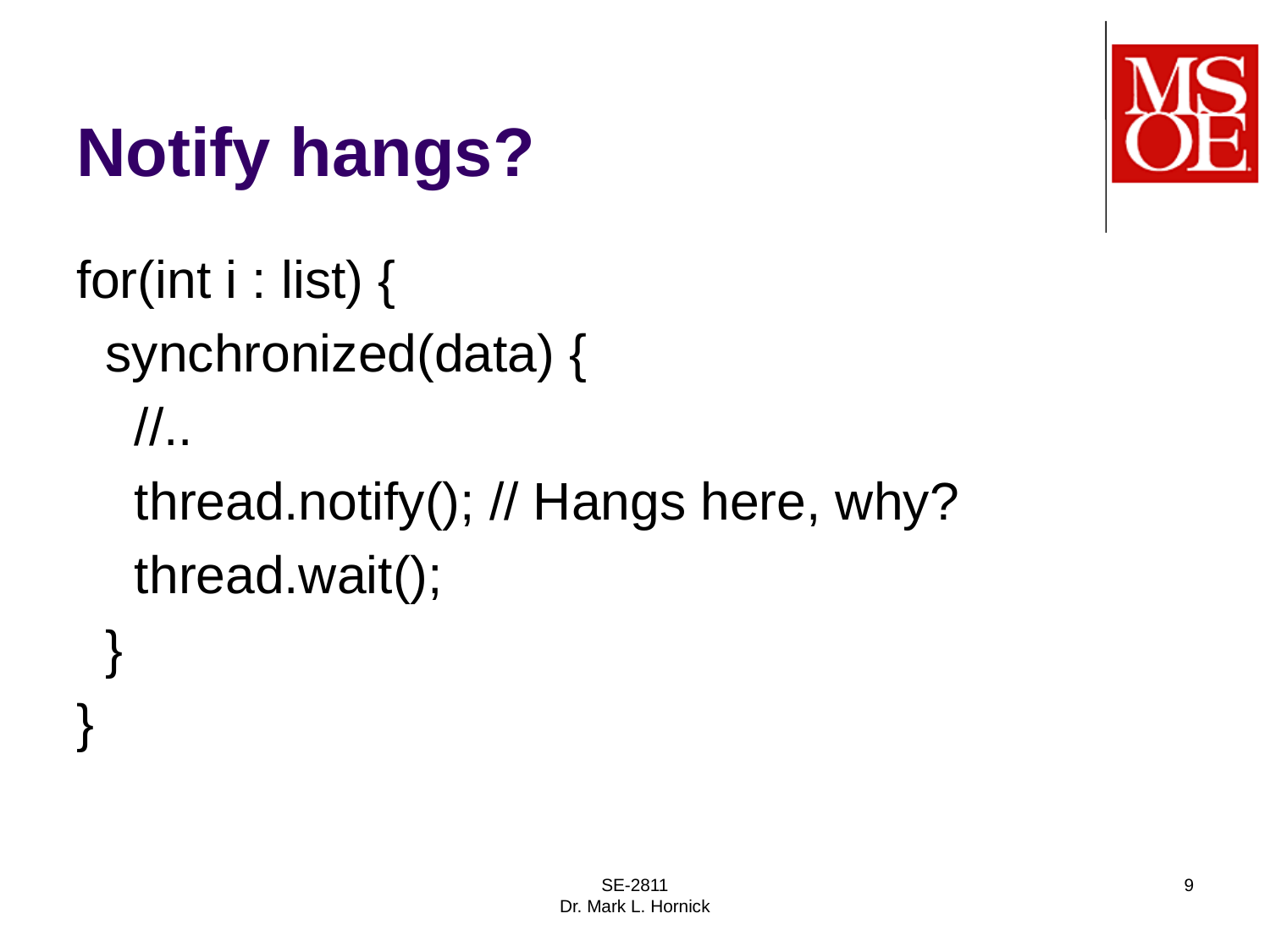

# Notify hangs?
for(int i : list) {
  synchronized(data) {
    //..
    thread.notify(); // Hangs here, why?
    thread.wait();
  }
}
SE-2811
Dr. Mark L. Hornick
9